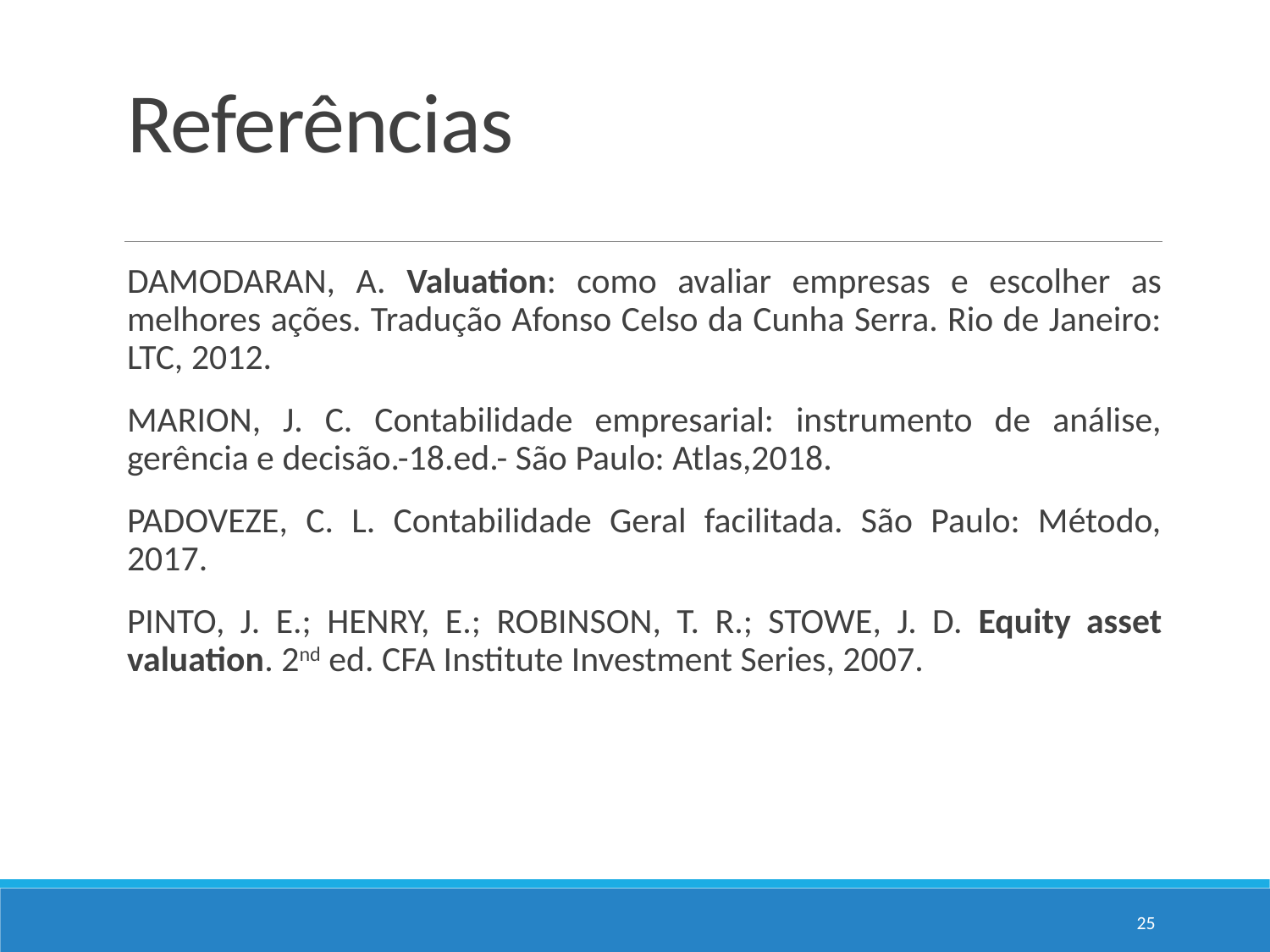

# Referências
DAMODARAN, A. Valuation: como avaliar empresas e escolher as melhores ações. Tradução Afonso Celso da Cunha Serra. Rio de Janeiro: LTC, 2012.
MARION, J. C. Contabilidade empresarial: instrumento de análise, gerência e decisão.-18.ed.- São Paulo: Atlas,2018.
PADOVEZE, C. L. Contabilidade Geral facilitada. São Paulo: Método, 2017.
PINTO, J. E.; HENRY, E.; ROBINSON, T. R.; STOWE, J. D. Equity asset valuation. 2nd ed. CFA Institute Investment Series, 2007.

25